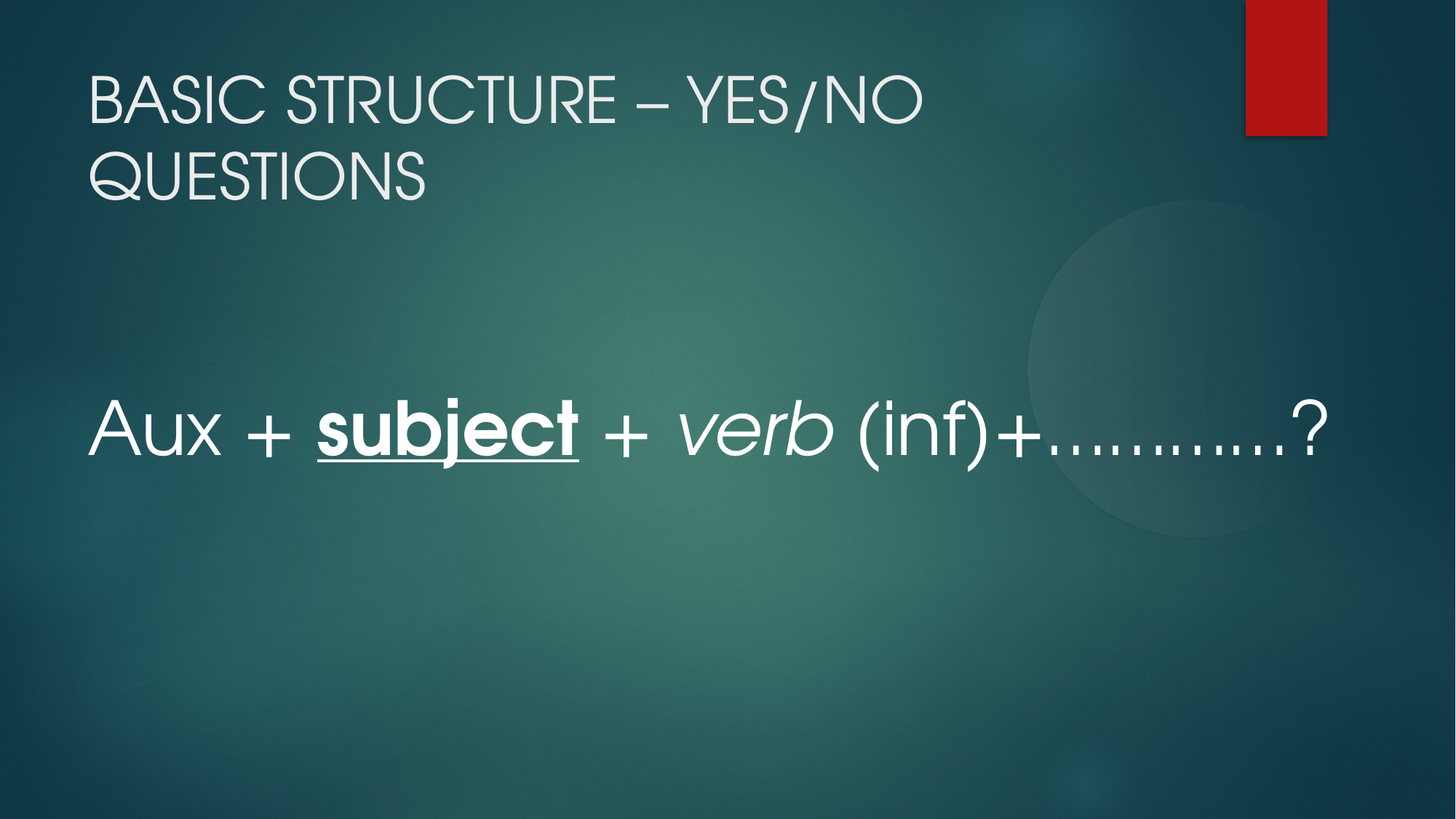

BASIC STRUCTURE – YES/NO QUESTIONS
Aux + subject + verb (inf)+…………?